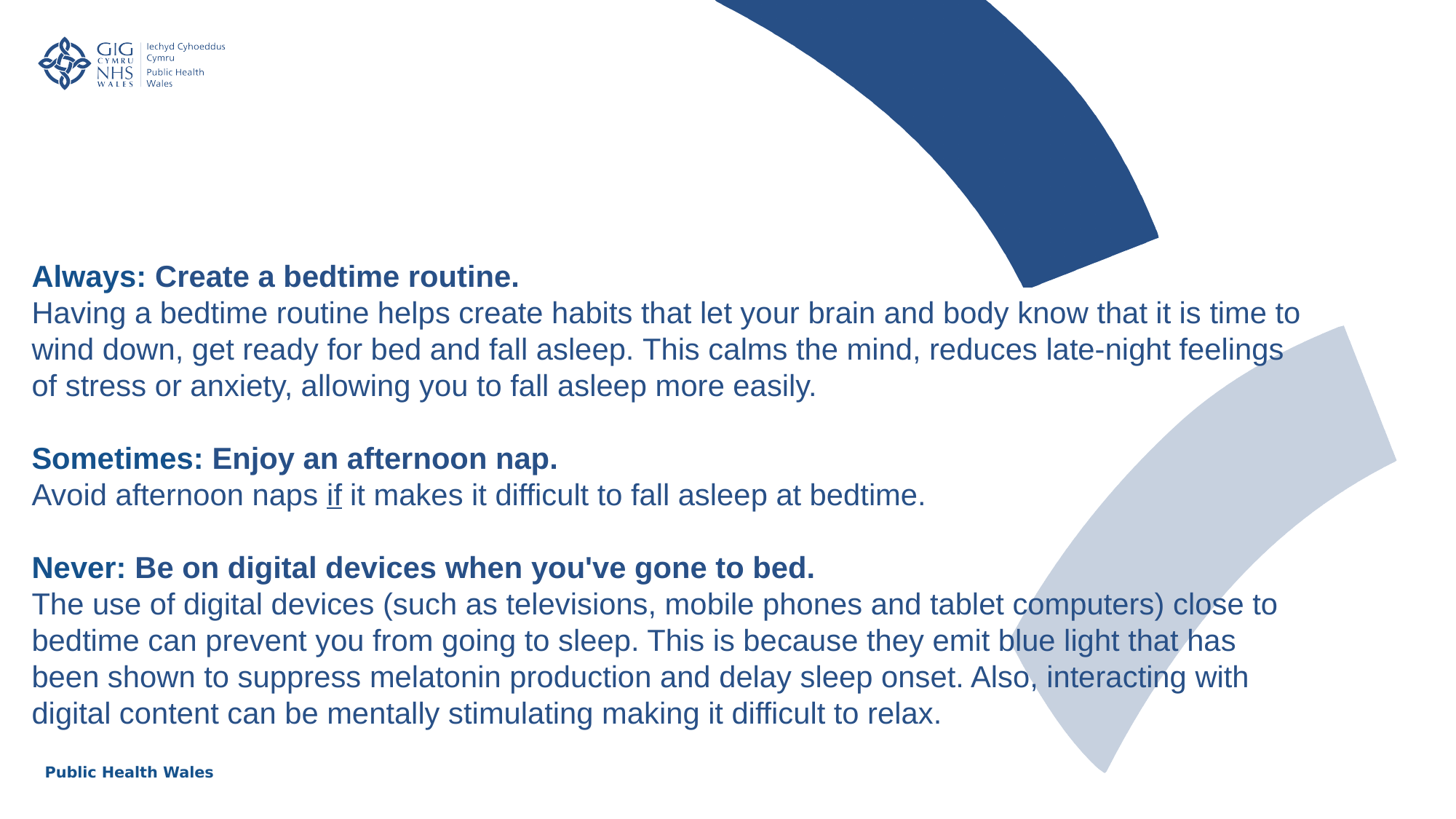

Always: Create a bedtime routine. ​
Having a bedtime routine helps create habits that let your brain and body know that it is time to wind down, get ready for bed and fall asleep. This calms the mind, reduces late-night feelings of stress or anxiety, allowing you to fall asleep more easily.​
​
Sometimes: Enjoy an afternoon nap. ​
Avoid afternoon naps if it makes it difficult to fall asleep at bedtime.​
  ​
Never: Be on digital devices when you've gone to bed. ​
The use of digital devices (such as televisions, mobile phones and tablet computers) close to bedtime can prevent you from going to sleep. This is because they emit blue light that has been shown to suppress melatonin production and delay sleep onset. Also, interacting with digital content can be mentally stimulating making it difficult to relax.